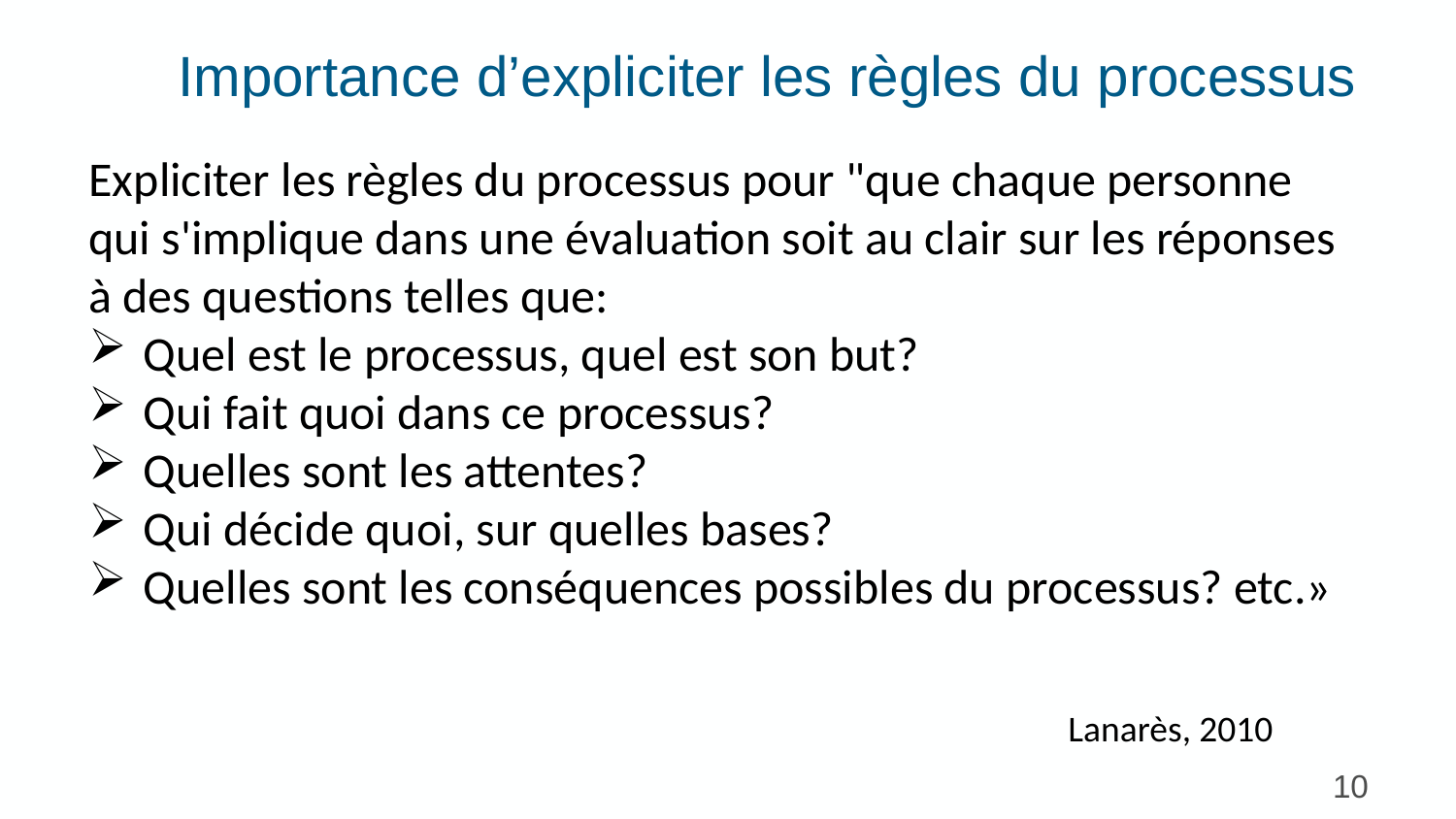

Importance d’expliciter les règles du processus
Expliciter les règles du processus pour "que chaque personne qui s'implique dans une évaluation soit au clair sur les réponses à des questions telles que:
Quel est le processus, quel est son but?
Qui fait quoi dans ce processus?
Quelles sont les attentes?
Qui décide quoi, sur quelles bases?
Quelles sont les conséquences possibles du processus? etc.»

Lanarès, 2010
10